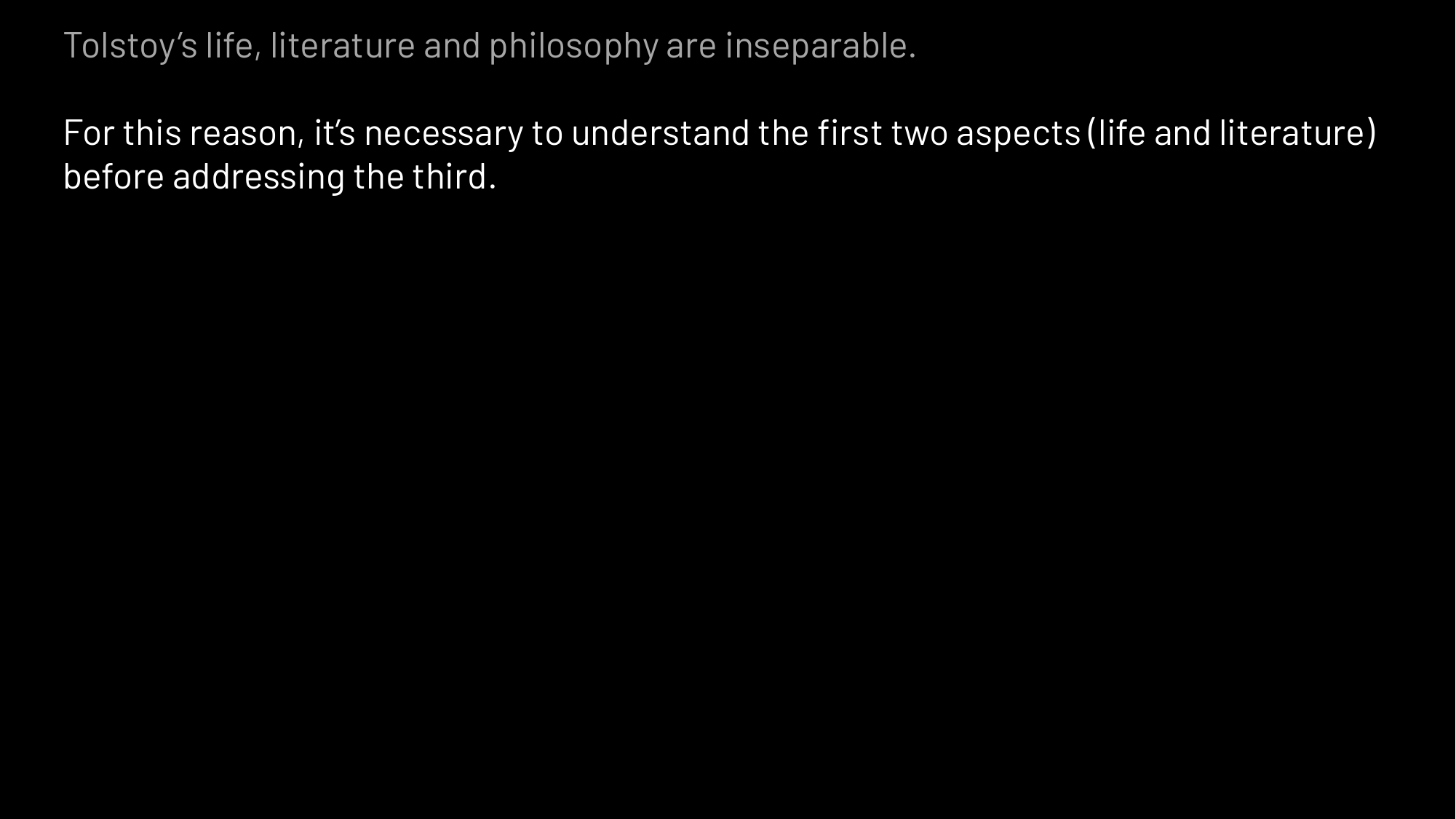

Tolstoy’s life, literature and philosophy are inseparable.

For this reason, it’s necessary to understand the first two aspects (life and literature) before addressing the third.